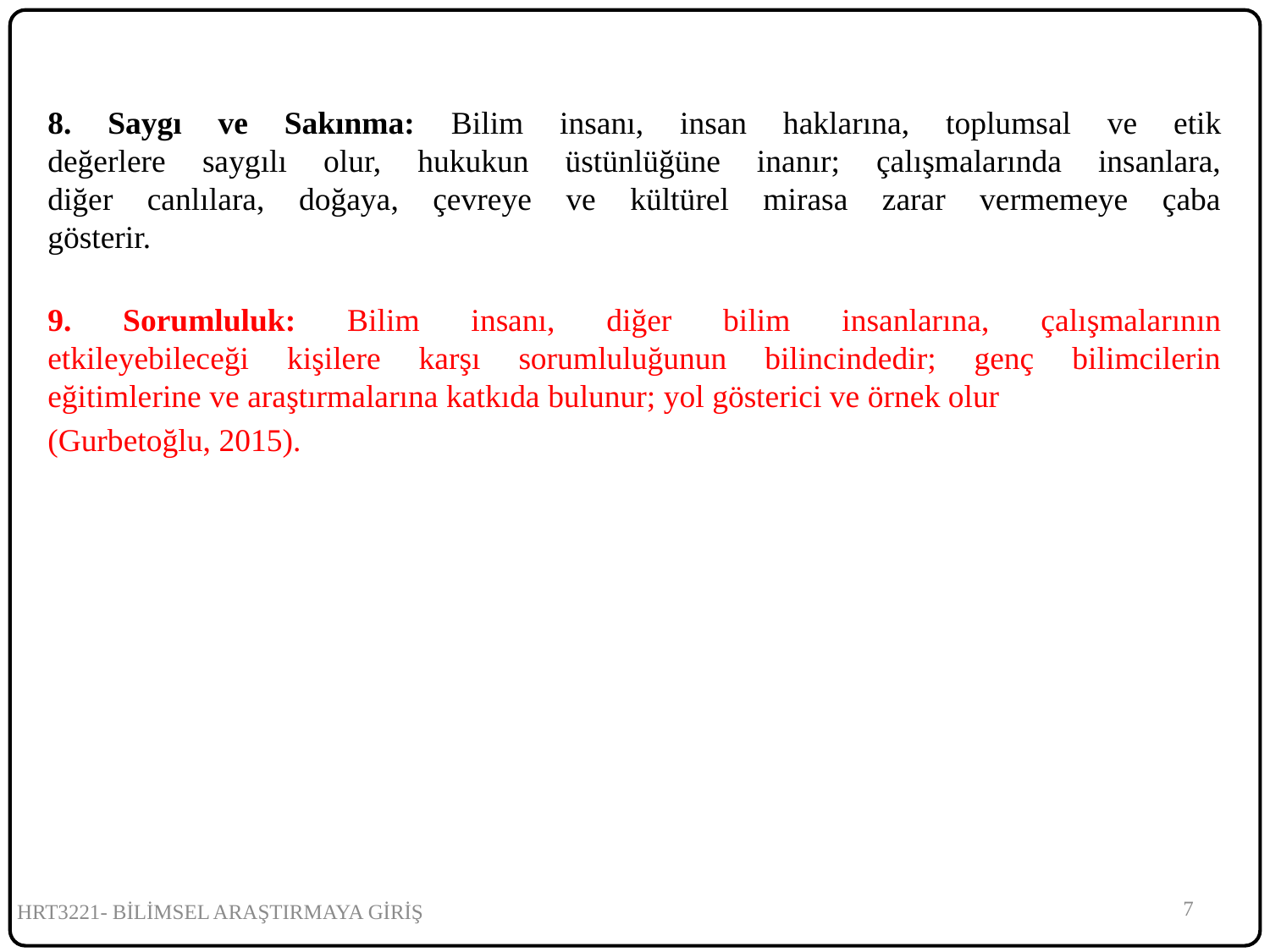

8. Saygı ve Sakınma: Bilim insanı, insan haklarına, toplumsal ve etik
değerlere saygılı olur, hukukun üstünlüğüne inanır; çalışmalarında insanlara,
diğer canlılara, doğaya, çevreye ve kültürel mirasa zarar vermemeye çaba
gösterir.
9. Sorumluluk: Bilim insanı, diğer bilim insanlarına, çalışmalarının
etkileyebileceği kişilere karşı sorumluluğunun bilincindedir; genç bilimcilerin
eğitimlerine ve araştırmalarına katkıda bulunur; yol gösterici ve örnek olur
(Gurbetoğlu, 2015).

7
HRT3221- BİLİMSEL ARAŞTIRMAYA GİRİŞ